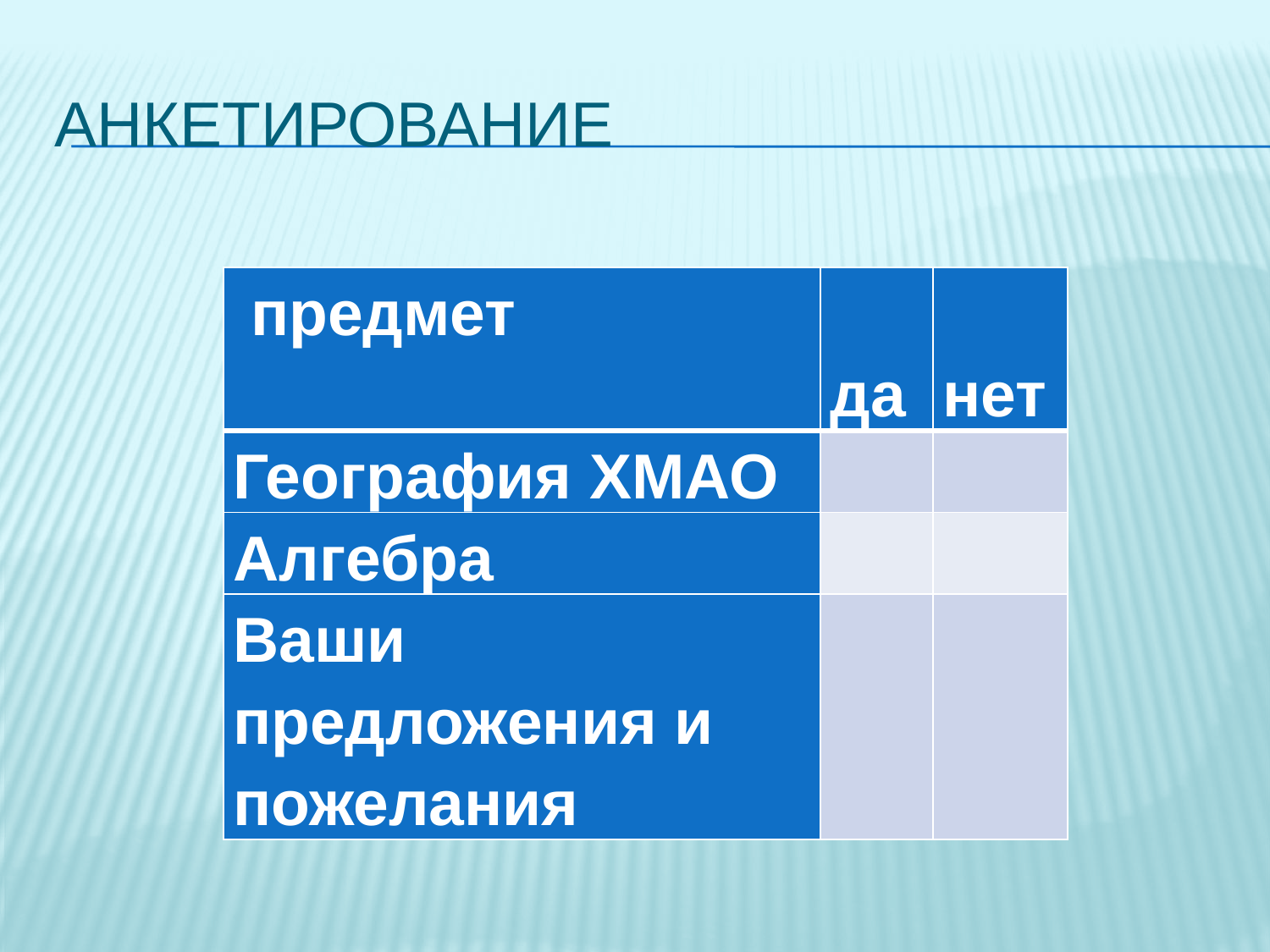

# Анкетирование
| предмет | да | нет |
| --- | --- | --- |
| География ХМАО |  |  |
| Алгебра |  |  |
| Ваши предложения и пожелания |  |  |